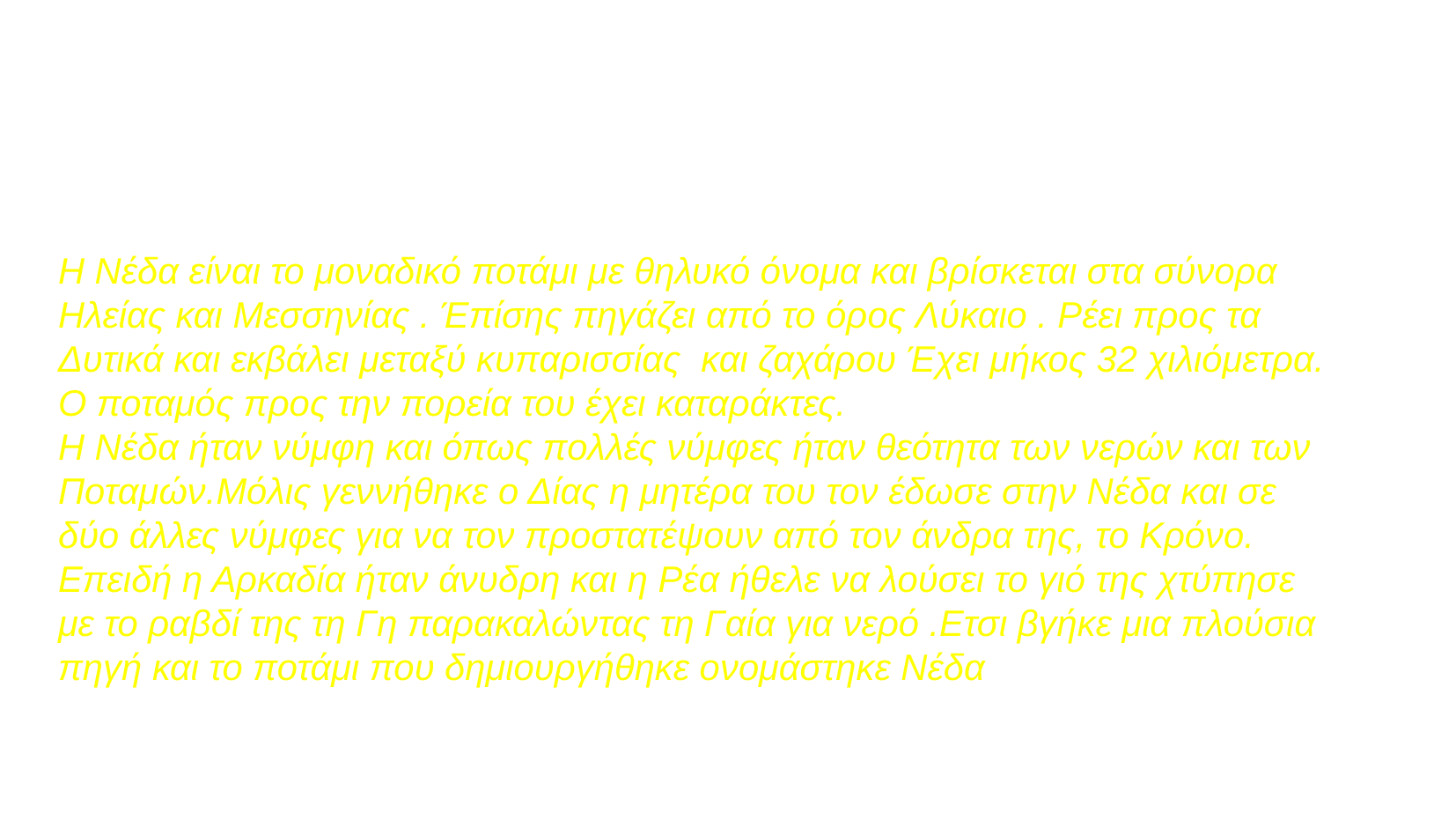

ΝΕΔΑ
Η Νέδα είναι το μοναδικό ποτάμι με θηλυκό όνομα και βρίσκεται στα σύνορα
Ηλείας και Μεσσηνίας . Έπίσης πηγάζει από το όρος Λύκαιο . Ρέει προς τα
Δυτικά και εκβάλει μεταξύ κυπαρισσίας  και ζαχάρου Έχει μήκος 32 χιλιόμετρα. Ο ποταμός προς την πορεία του έχει καταράκτες.
Η Νέδα ήταν νύμφη και όπως πολλές νύμφες ήταν θεότητα των νερών και των
Ποταμών.Mόλις γεννήθηκε ο Δίας η μητέρα του τον έδωσε στην Νέδα και σε
δύο άλλες νύμφες για να τον προστατέψουν από τον άνδρα της, το Κρόνο.
Επειδή η Αρκαδία ήταν άνυδρη και η Ρέα ήθελε να λούσει το γιό της χτύπησε
με το ραβδί της τη Γη παρακαλώντας τη Γαία για νερό .Ετσι βγήκε μια πλούσια
πηγή και το ποτάμι που δημιουργήθηκε ονομάστηκε Νέδα